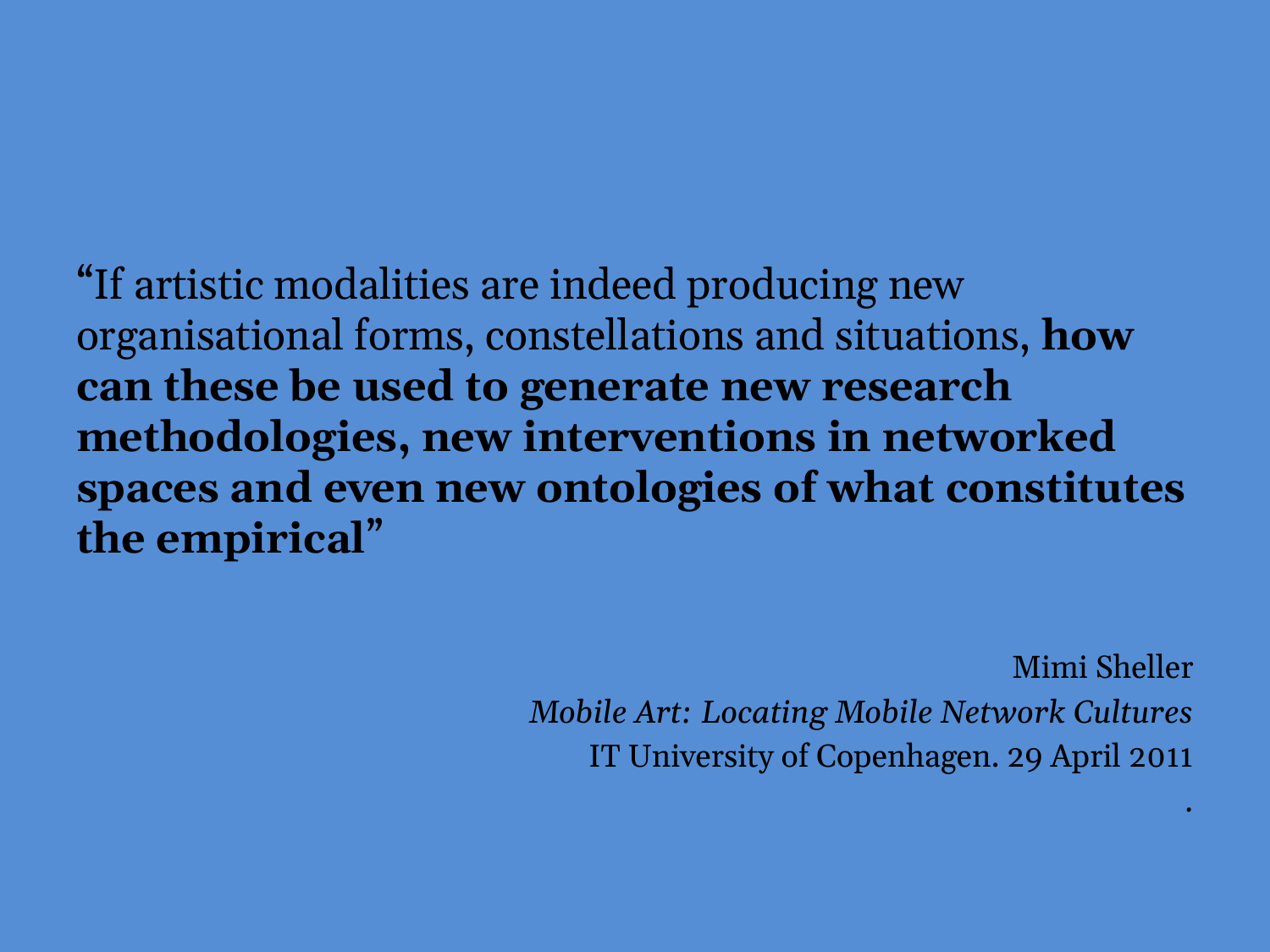

“If artistic modalities are indeed producing new organisational forms, constellations and situations, how can these be used to generate new research methodologies, new interventions in networked spaces and even new ontologies of what constitutes the empirical”

Mimi Sheller
Mobile Art: Locating Mobile Network Cultures
IT University of Copenhagen. 29 April 2011
.